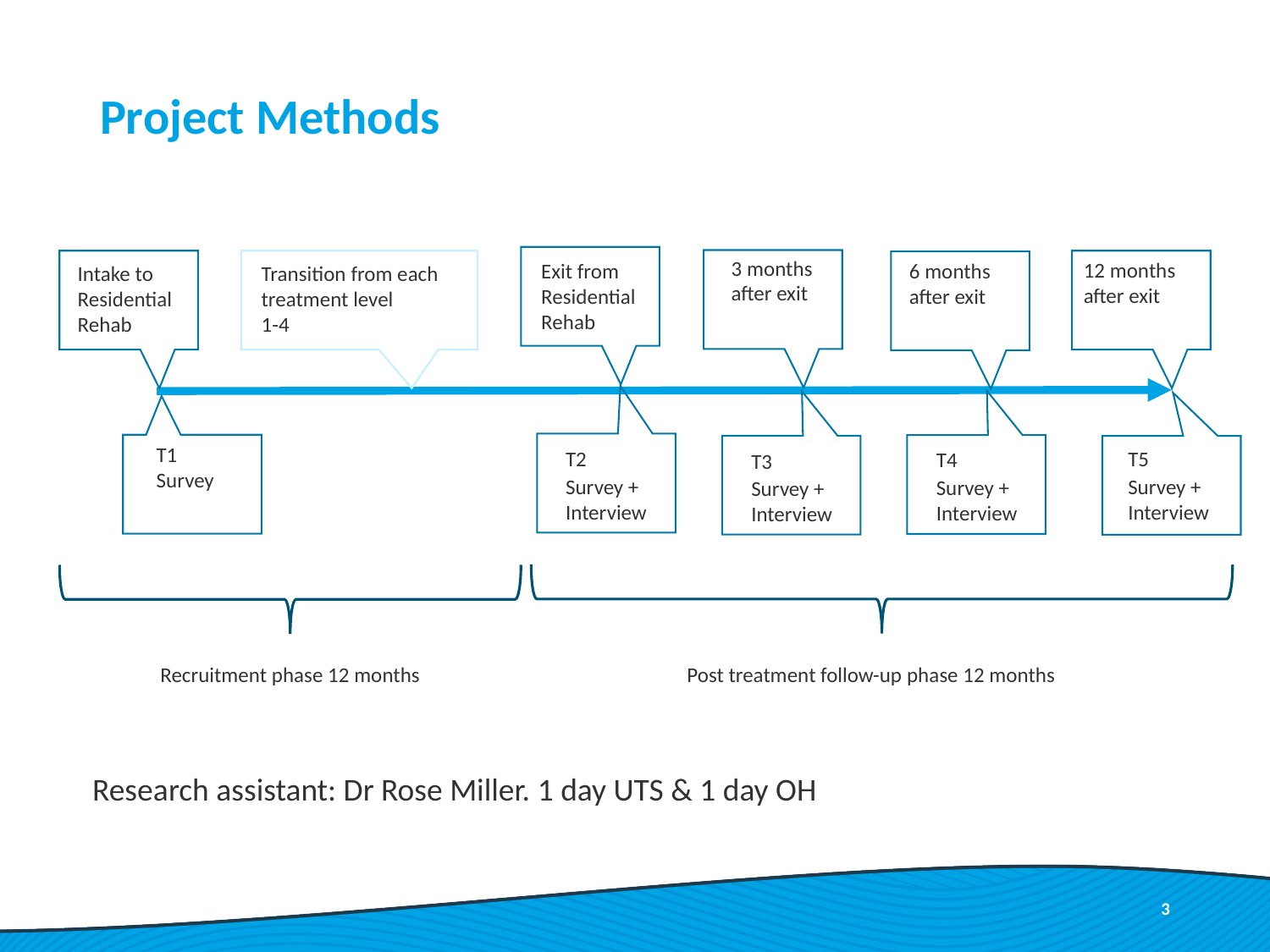

# Project Methods

3 months after exit

12 months after exit
Exit from Residential Rehab

6 months after exit
Intake to Residential Rehab
Transition from each treatment level
1-4

T2
Survey + Interview
T5 Survey + Interview
T4
Survey + Interview
T3 Survey + Interview

T1
Survey

Recruitment phase 12 months
Post treatment follow-up phase 12 months
Research assistant: Dr Rose Miller. 1 day UTS & 1 day OH
3